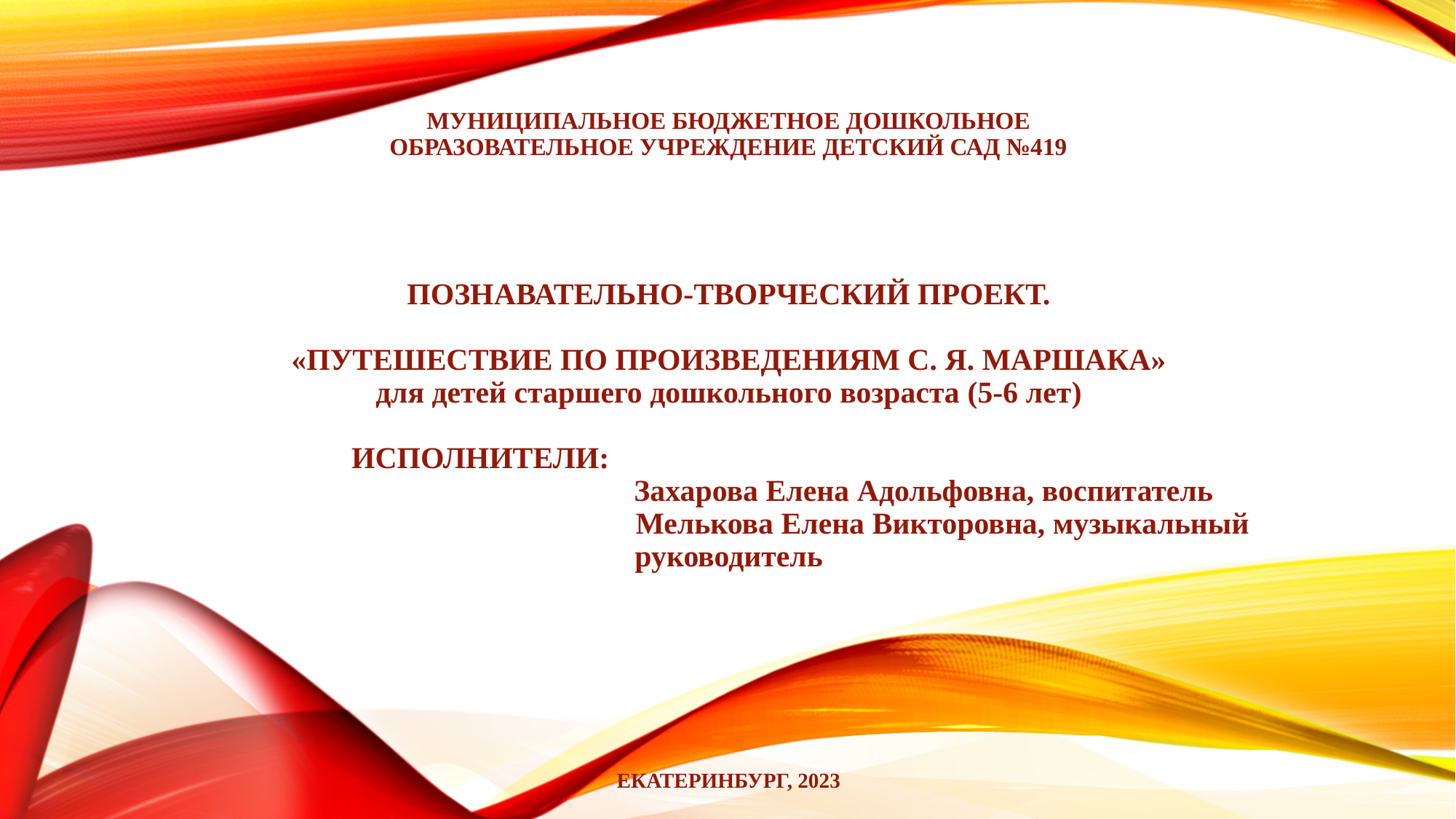

# Муниципальное бюджетное дошкольное Образовательное учреждение Детский сад №419   Познавательно-творческий проект. «Путешествие по произведениям С. Я. Маршака» для детей старшего дошкольного возраста (5-6 лет) исполнители: Захарова Елена Адольфовна, воспитатель Мелькова Елена Викторовна, музыкальный руководитель     Екатеринбург, 2023